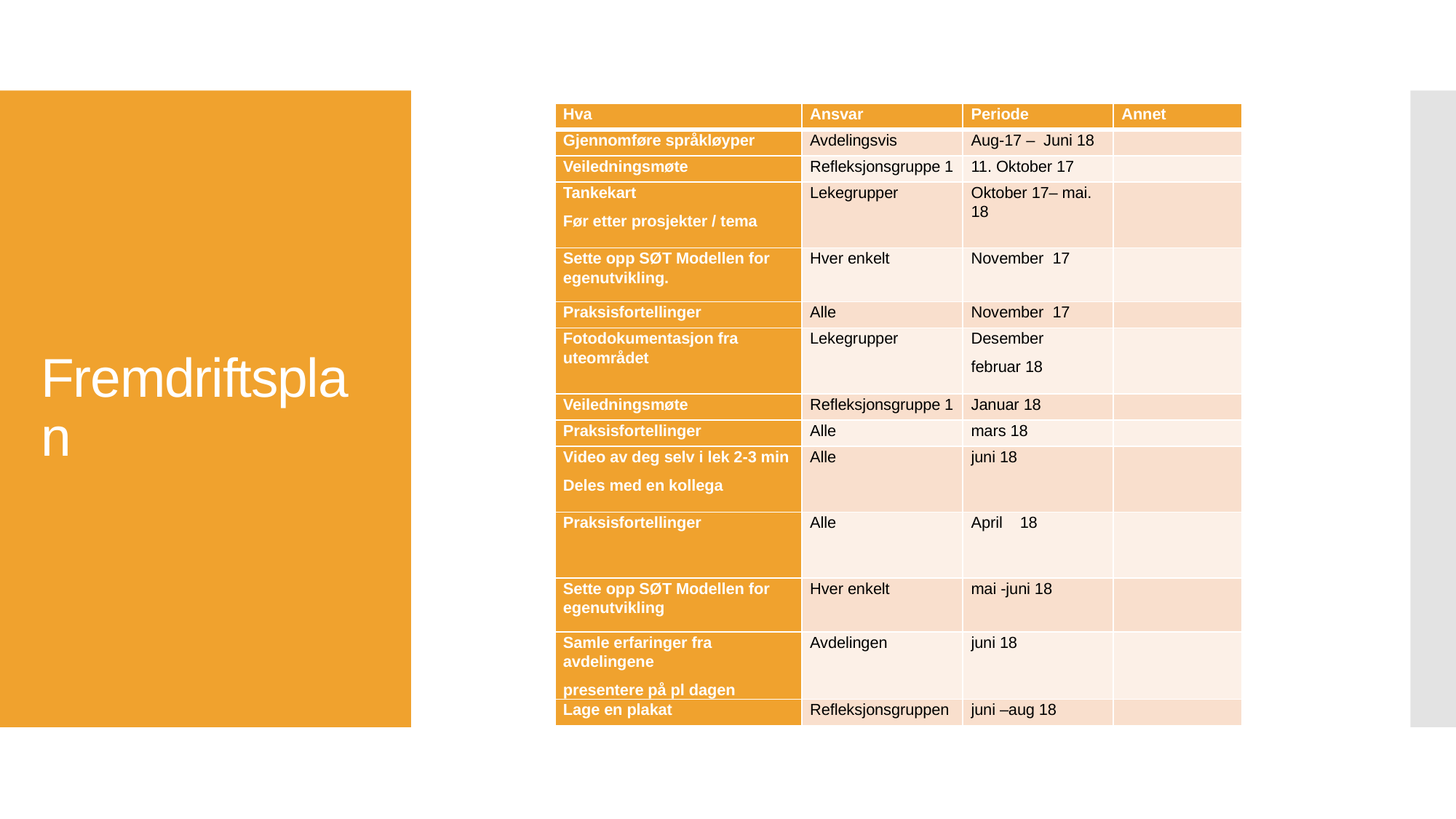

| Hva | Ansvar | Periode | Annet |
| --- | --- | --- | --- |
| Gjennomføre språkløyper | Avdelingsvis | Aug-17 – Juni 18 |  |
| Veiledningsmøte | Refleksjonsgruppe 1 | 11. Oktober 17 |  |
| Tankekart Før etter prosjekter / tema | Lekegrupper | Oktober 17– mai. 18 |  |
| Sette opp SØT Modellen for egenutvikling. | Hver enkelt | November 17 |  |
| Praksisfortellinger | Alle | November 17 |  |
| Fotodokumentasjon fra uteområdet | Lekegrupper | Desember februar 18 |  |
| Veiledningsmøte | Refleksjonsgruppe 1 | Januar 18 |  |
| Praksisfortellinger | Alle | mars 18 |  |
| Video av deg selv i lek 2-3 min Deles med en kollega | Alle | juni 18 |  |
| Praksisfortellinger | Alle | April 18 |  |
| Sette opp SØT Modellen for egenutvikling | Hver enkelt | mai -juni 18 |  |
| Samle erfaringer fra avdelingene presentere på pl dagen | Avdelingen | juni 18 |  |
| Lage en plakat | Refleksjonsgruppen | juni –aug 18 |  |
# Fremdriftsplan